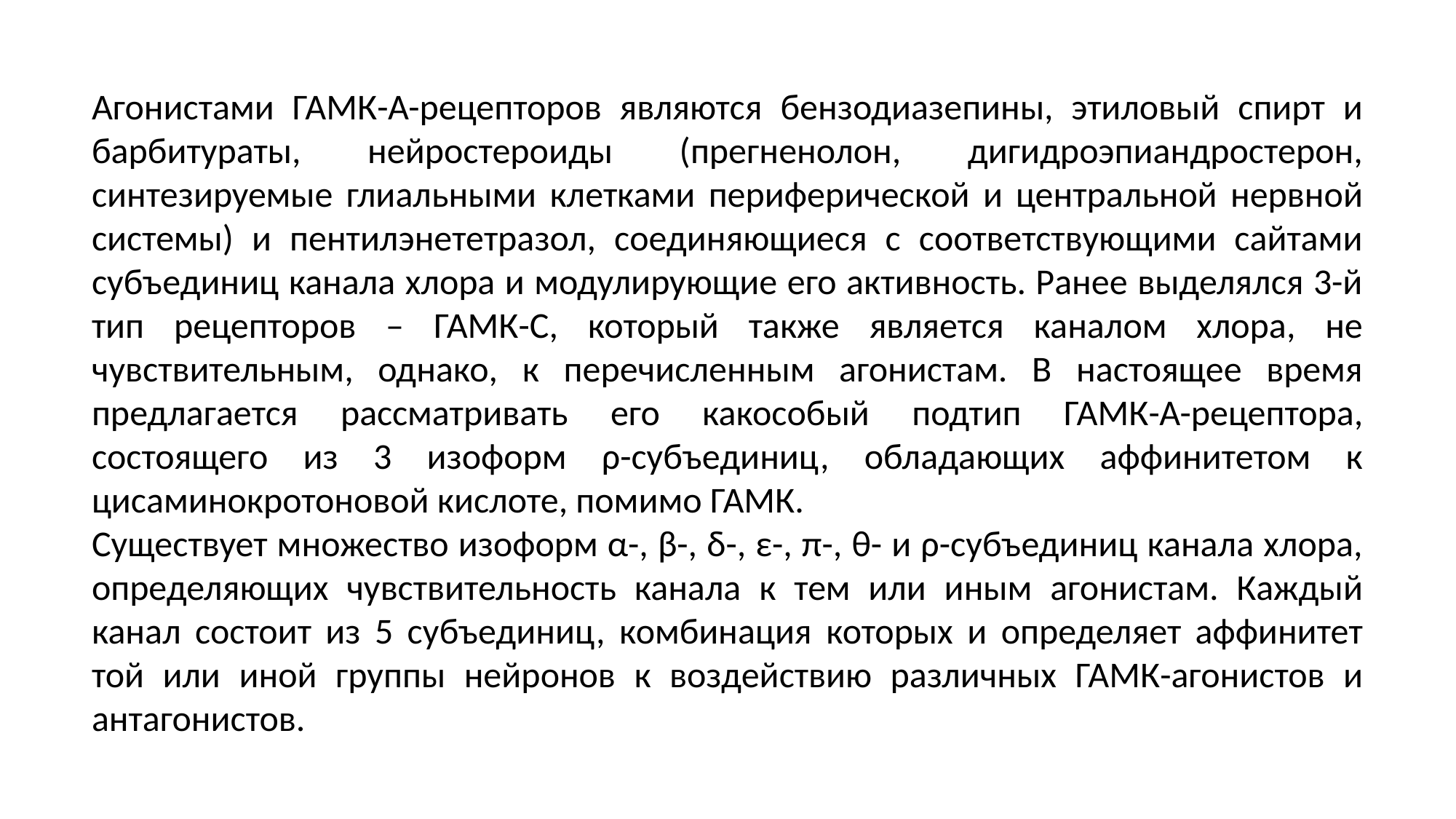

Агонистами ГАМК-А-рецепторов являются бензодиазепины, этиловый спирт и барбитураты, нейростероиды (прегненолон, дигидроэпиандростерон, синтезируемые глиальными клетками периферической и центральной нервной системы) и пентилэнететразол, соединяющиеся с соответствующими сайтами субъединиц канала хлора и модулирующие его активность. Ранее выделялся 3-й тип рецепторов – ГАМК-С, который также является каналом хлора, не чувствительным, однако, к перечисленным агонистам. В настоящее время предлагается рассматривать его какособый подтип ГАМК-А-рецептора, состоящего из 3 изоформ ρ-субъединиц, обладающих аффинитетом к цисаминокротоновой кислоте, помимо ГАМК.
Существует множество изоформ α-, β-, δ-, ε-, π-, θ- и ρ-субъединиц канала хлора, определяющих чувствительность канала к тем или иным агонистам. Каждый канал состоит из 5 субъединиц, комбинация которых и определяет аффинитет той или иной группы нейронов к воздействию различных ГАМК-агонистов и антагонистов.